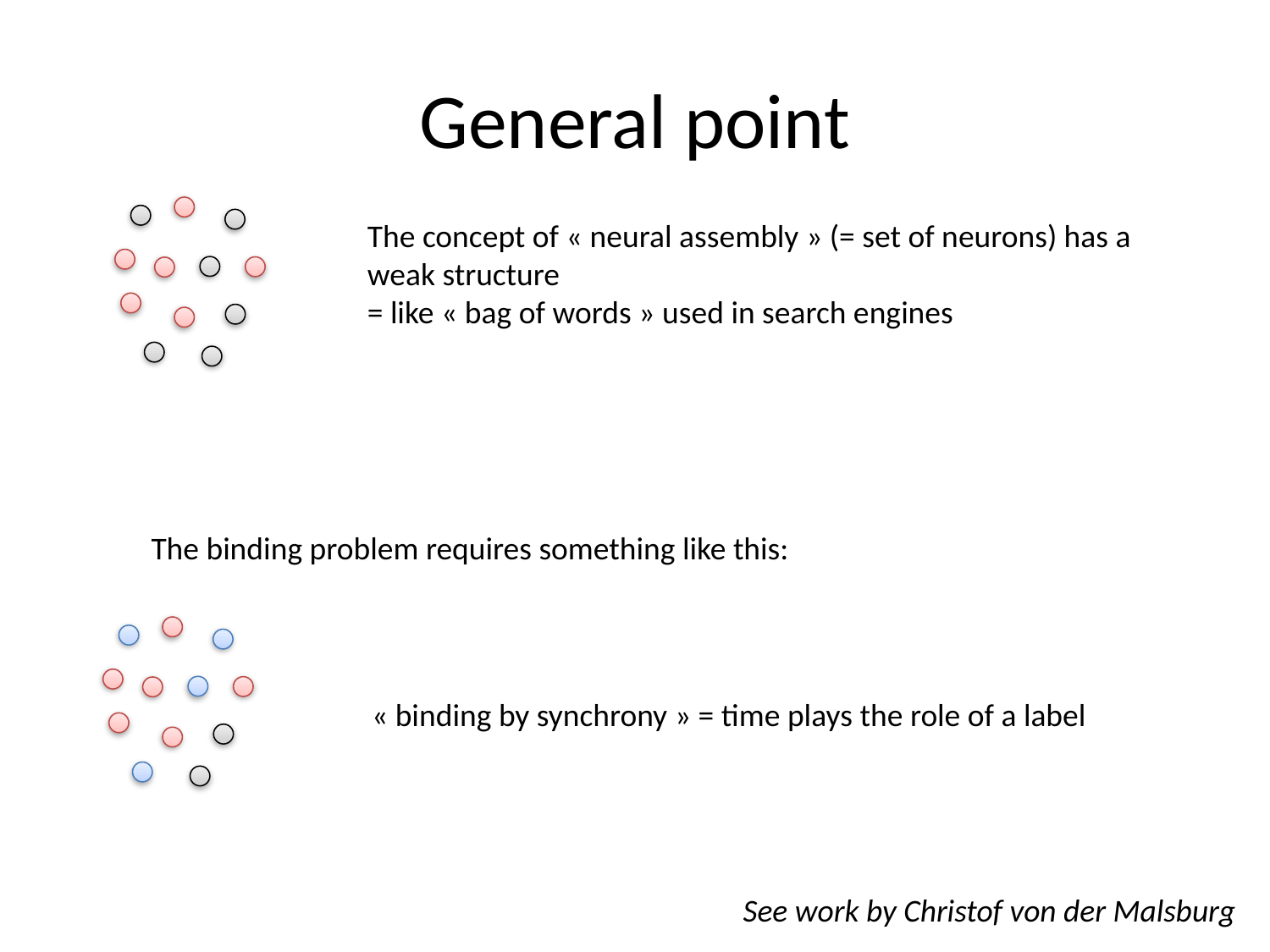

# General point

The concept of « neural assembly » (= set of neurons) has a weak structure
= like « bag of words » used in search engines

The binding problem requires something like this:

« binding by synchrony » = time plays the role of a label

See work by Christof von der Malsburg